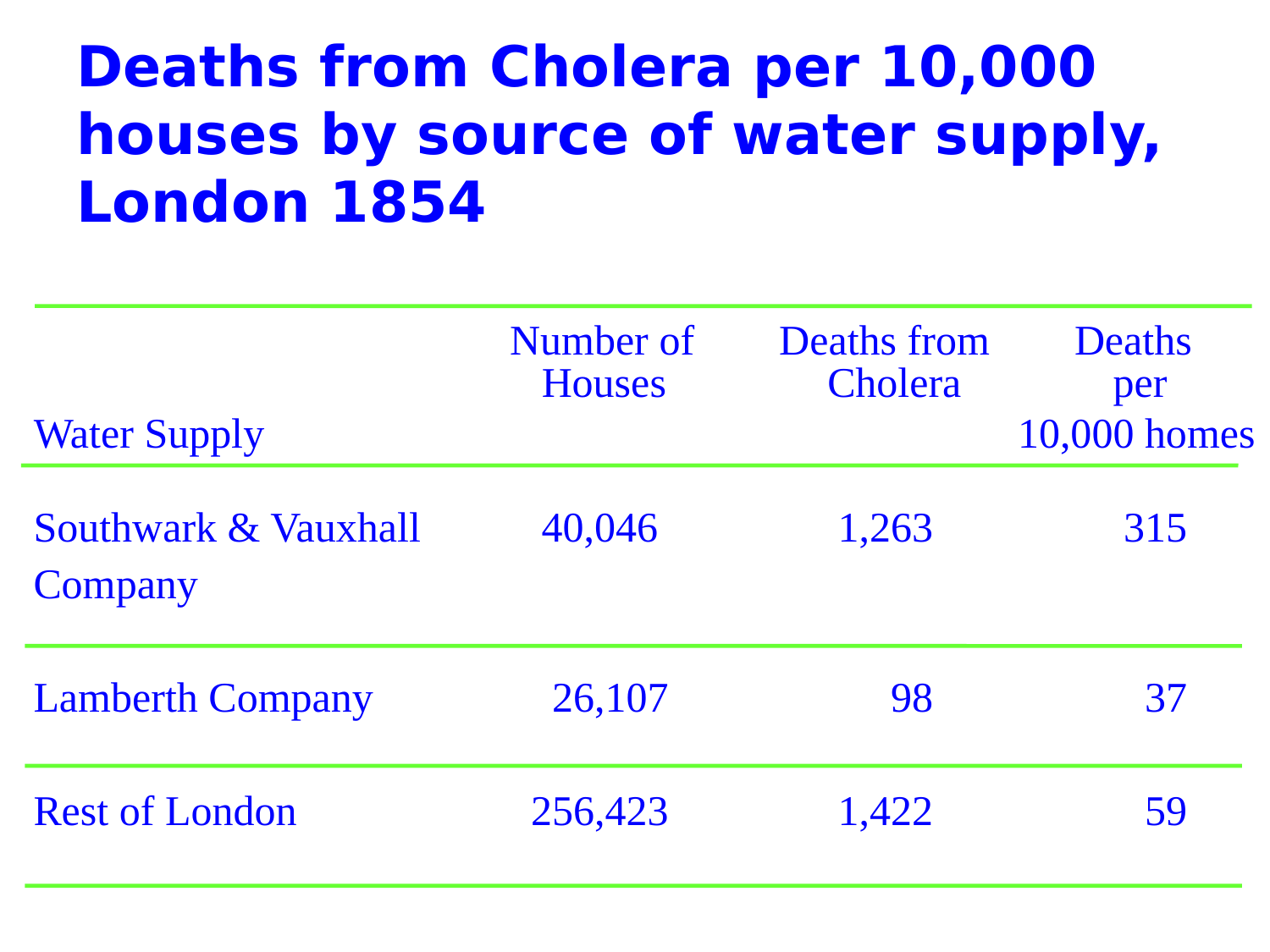

# Deaths from Cholera per 10,000 houses by source of water supply, London 1854

	        		        Number of        Deaths from        Deaths
				Houses		   Cholera	      per    Water Supply						         10,000 homes

Southwark & Vauxhall	40,046		    1,263	       315
Company

Lamberth Company		 26,107	         98	         37

Rest of London	           256,423	    1,422	         59